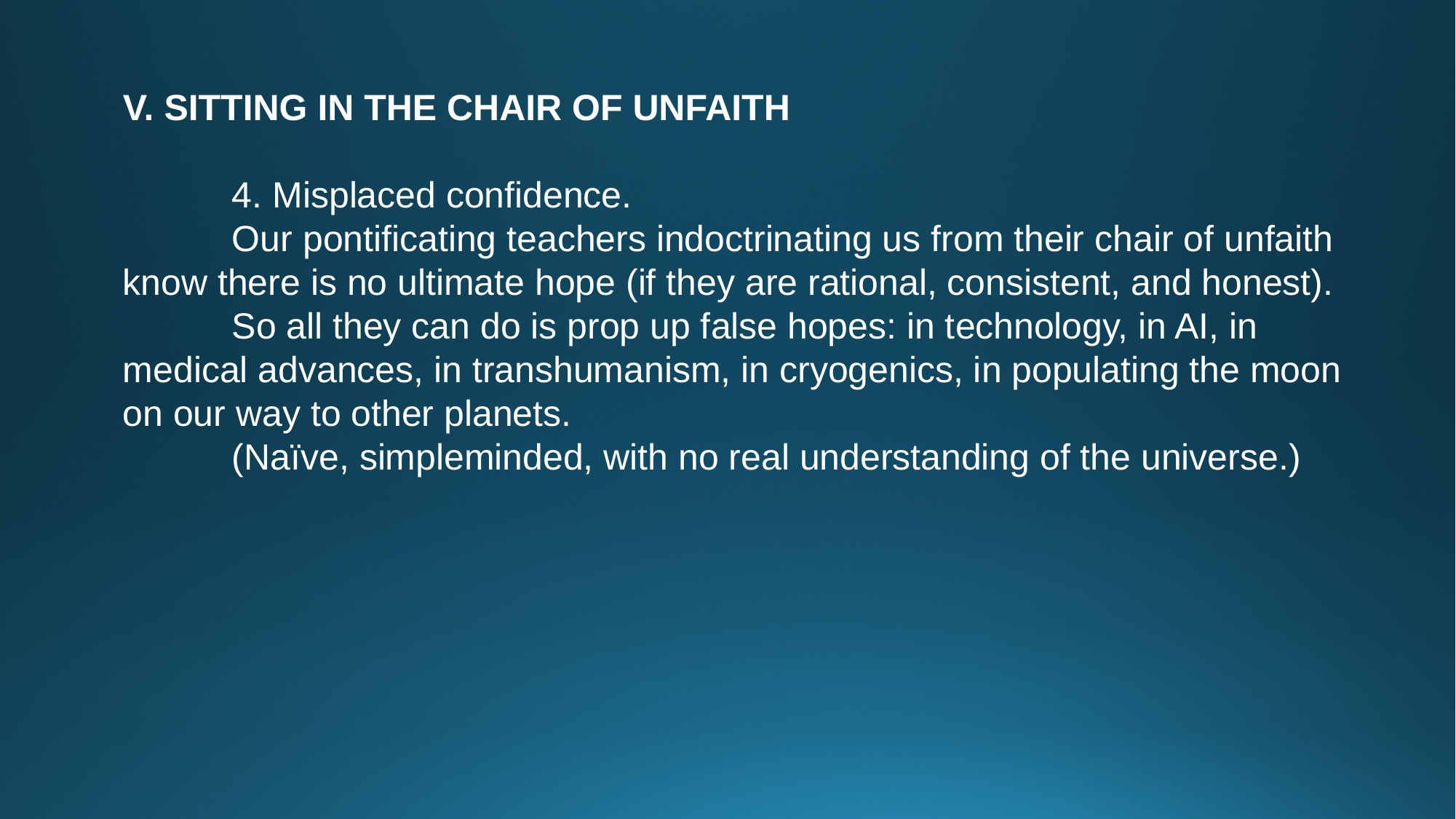

V. SITTING IN THE CHAIR OF UNFAITH

	4. Misplaced confidence.
	Our pontificating teachers indoctrinating us from their chair of unfaith know there is no ultimate hope (if they are rational, consistent, and honest).
	So all they can do is prop up false hopes: in technology, in AI, in medical advances, in transhumanism, in cryogenics, in populating the moon on our way to other planets.
	(Naïve, simpleminded, with no real understanding of the universe.)